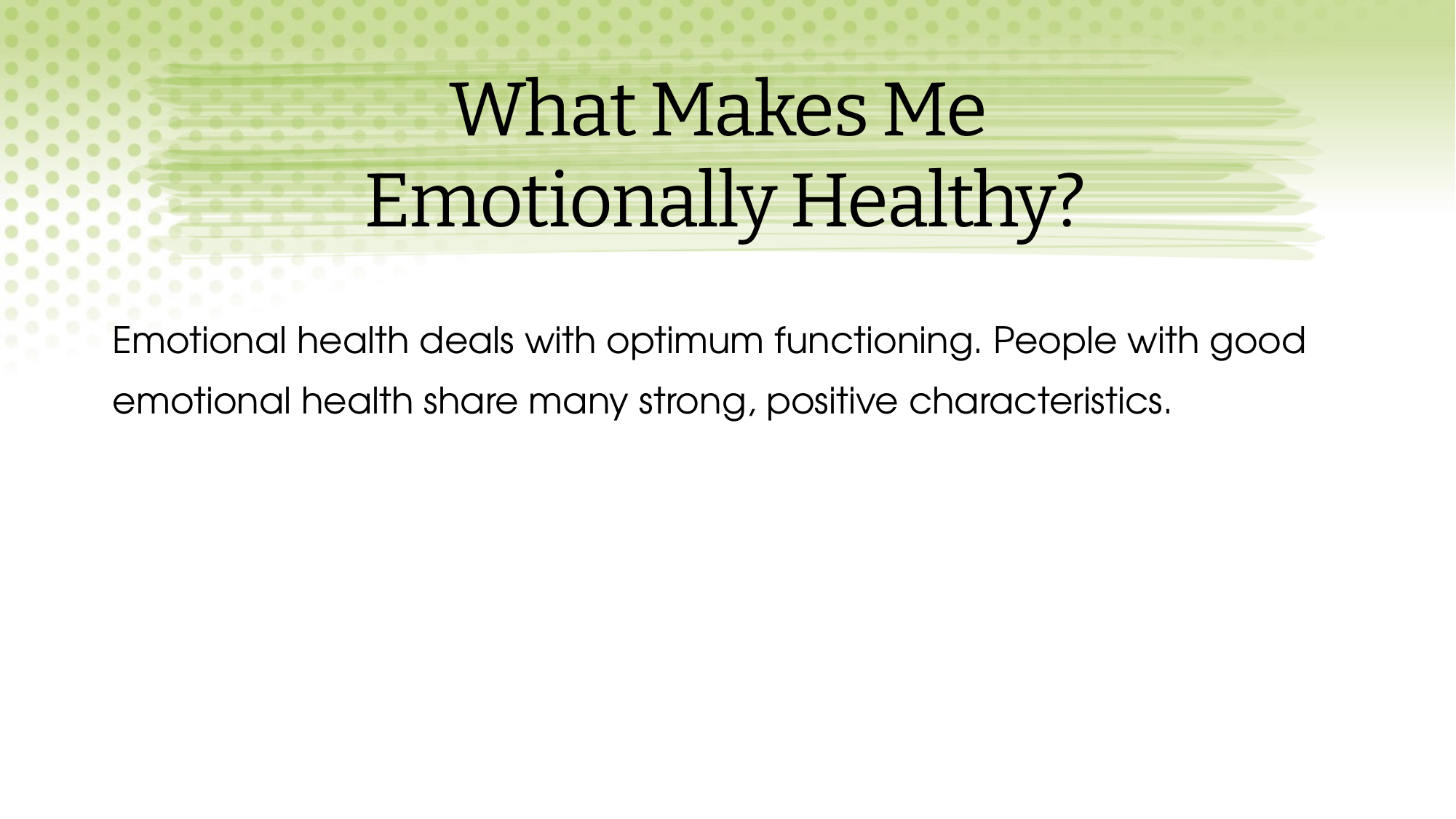

# What Makes Me Emotionally Healthy?
Emotional health deals with optimum functioning. People with good emotional health share many strong, positive characteristics.